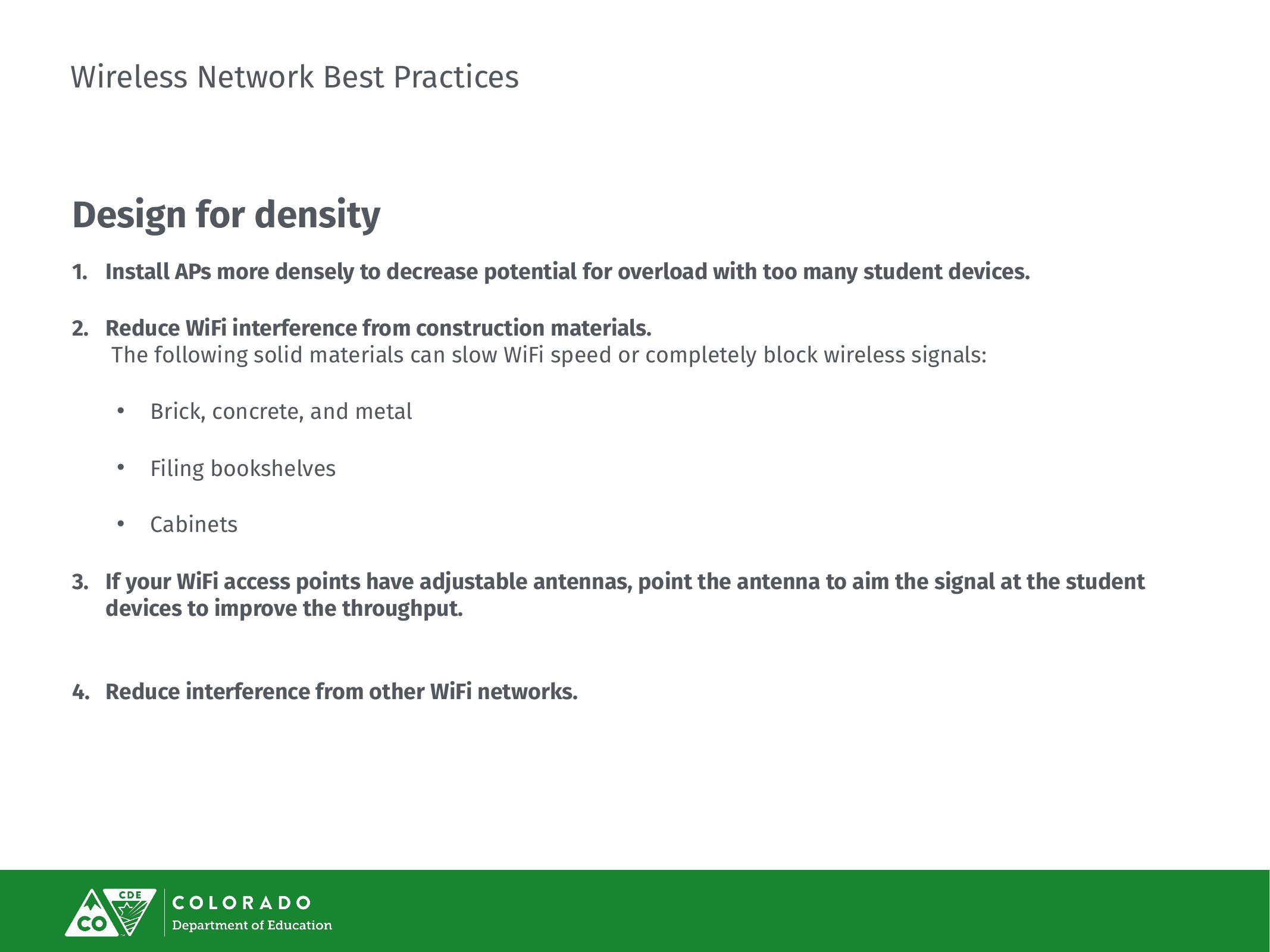

# Wireless Network Best Practices
Design for density
Install APs more densely to decrease potential for overload with too many student devices.
Reduce WiFi interference from construction materials. 
 The following solid materials can slow WiFi speed or completely block wireless signals:
Brick, concrete, and metal
Filing bookshelves
Cabinets
If your WiFi access points have adjustable antennas, point the antenna to aim the signal at the student devices to improve the throughput.
Reduce interference from other WiFi networks.